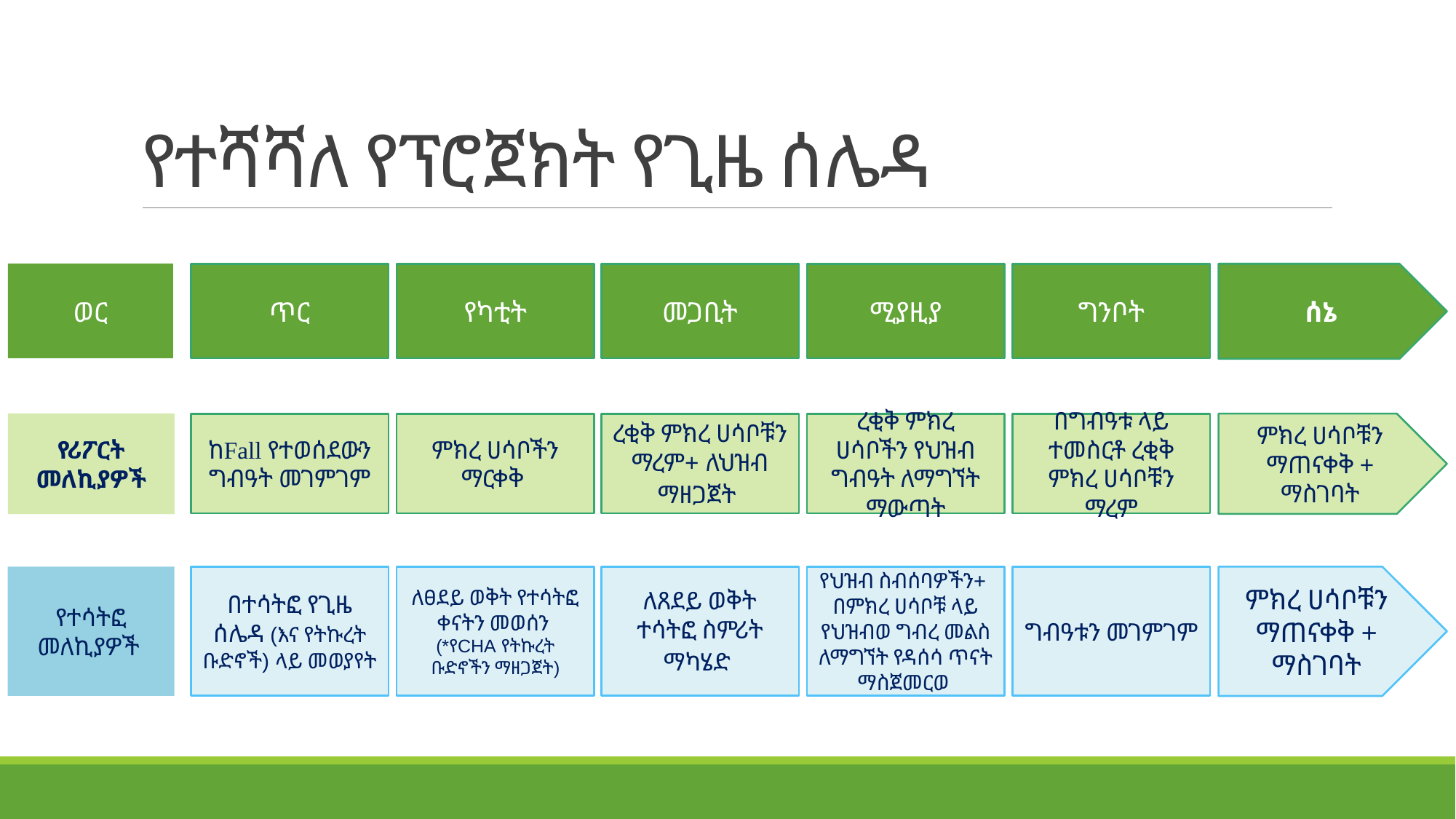

# የተሻሻለ የፕሮጀክት የጊዜ ሰሌዳ
ሰኔ
የካቲት
ጥር
መጋቢት
ሚያዚያ
ግንቦት
ወር
የሪፖርት መለኪያዎች
ምክረ ሀሳቦቹን ማጠናቀቅ + ማስገባት
ምክረ ሀሳቦችን ማርቀቅ
ረቂቅ ምክረ ሀሳቦቹን ማረም+ ለህዝብ ማዘጋጀት
በግብዓቱ ላይ ተመስርቶ ረቂቅ ምክረ ሀሳቦቹን ማረም
ከFall የተወሰደውን ግብዓት መገምገም
ረቂቅ ምክረ ሀሳቦችን የህዝብ ግብዓት ለማግኘት ማውጣት
የተሳትፎ መለኪያዎች
ምክረ ሀሳቦቹን ማጠናቀቅ + ማስገባት
ለፀደይ ወቅት የተሳትፎ ቀናትን መወሰን 
(*የCHA የትኩረት ቡድኖችን ማዘጋጀት)
የህዝብ ስብሰባዎችን+
በምክረ ሀሳቦቹ ላይ የህዝብወ ግብረ መልስ ለማግኘት የዳሰሳ ጥናት ማስጀመርወ
በተሳትፎ የጊዜ ሰሌዳ (እና የትኩረት ቡድኖች) ላይ መወያየት
ለጸደይ ወቅት ተሳትፎ ስምሪት ማካሄድ
ግብዓቱን መገምገም